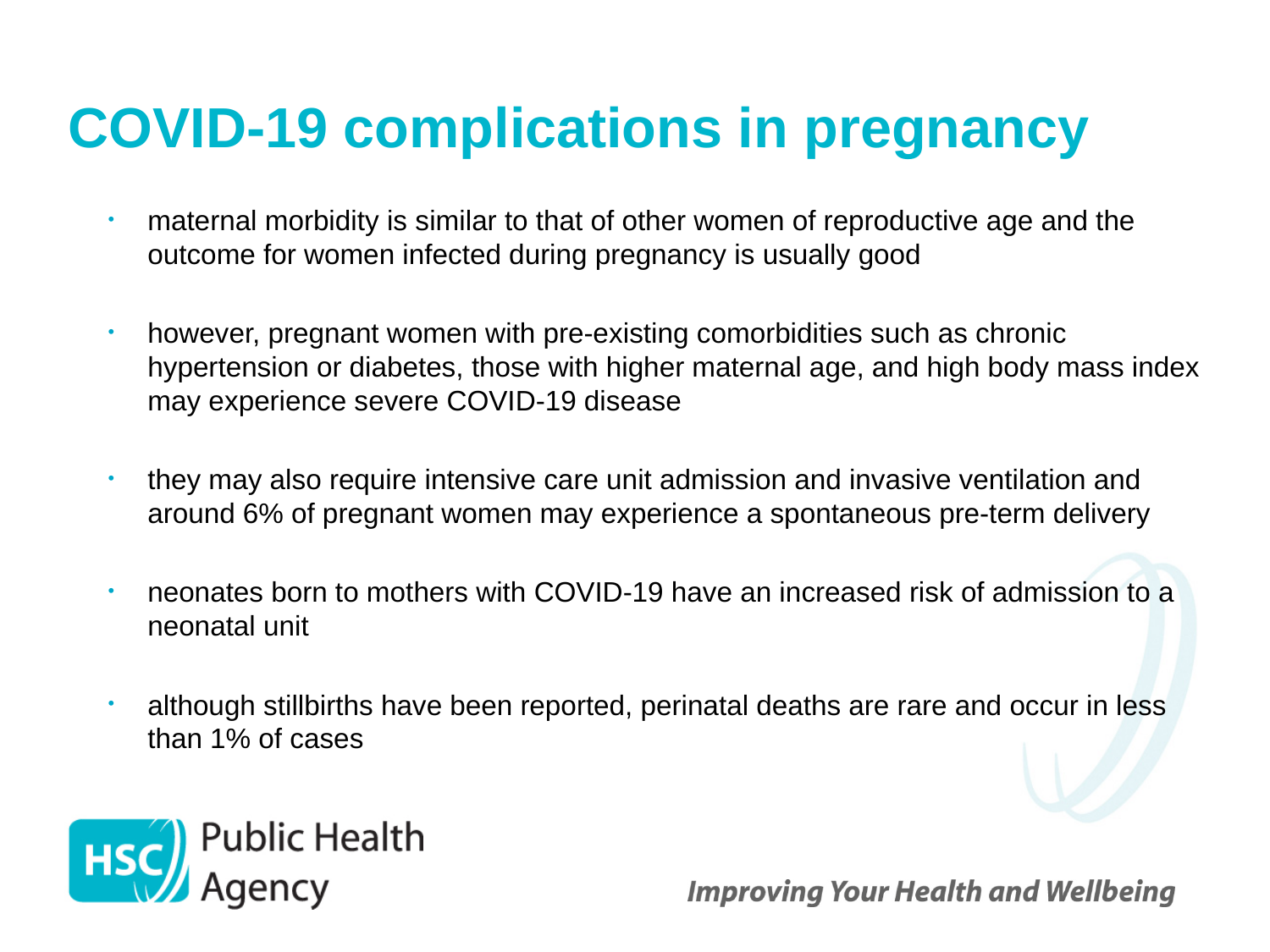

# COVID-19 complications in pregnancy
maternal morbidity is similar to that of other women of reproductive age and the outcome for women infected during pregnancy is usually good

however, pregnant women with pre-existing comorbidities such as chronic hypertension or diabetes, those with higher maternal age, and high body mass index may experience severe COVID-19 disease

they may also require intensive care unit admission and invasive ventilation and around 6% of pregnant women may experience a spontaneous pre-term delivery

neonates born to mothers with COVID-19 have an increased risk of admission to a neonatal unit

although stillbirths have been reported, perinatal deaths are rare and occur in less than 1% of cases